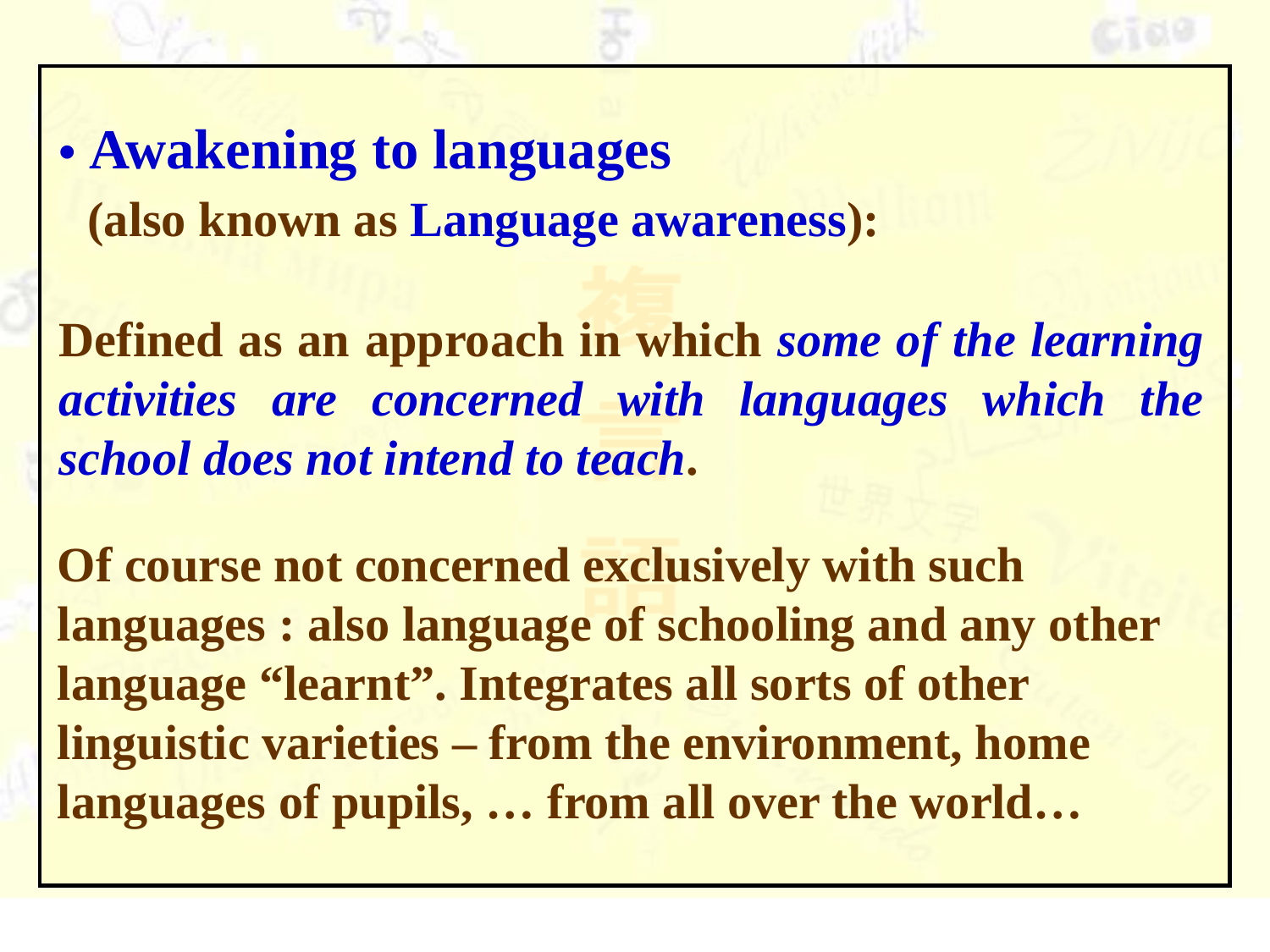

• Awakening to languages
  (also known as Language awareness):

Defined as an approach in which some of the learning activities are concerned with languages which the school does not intend to teach.

Of course not concerned exclusively with such languages : also language of schooling and any other language “learnt”. Integrates all sorts of other linguistic varieties – from the environment, home languages of pupils, … from all over the world…